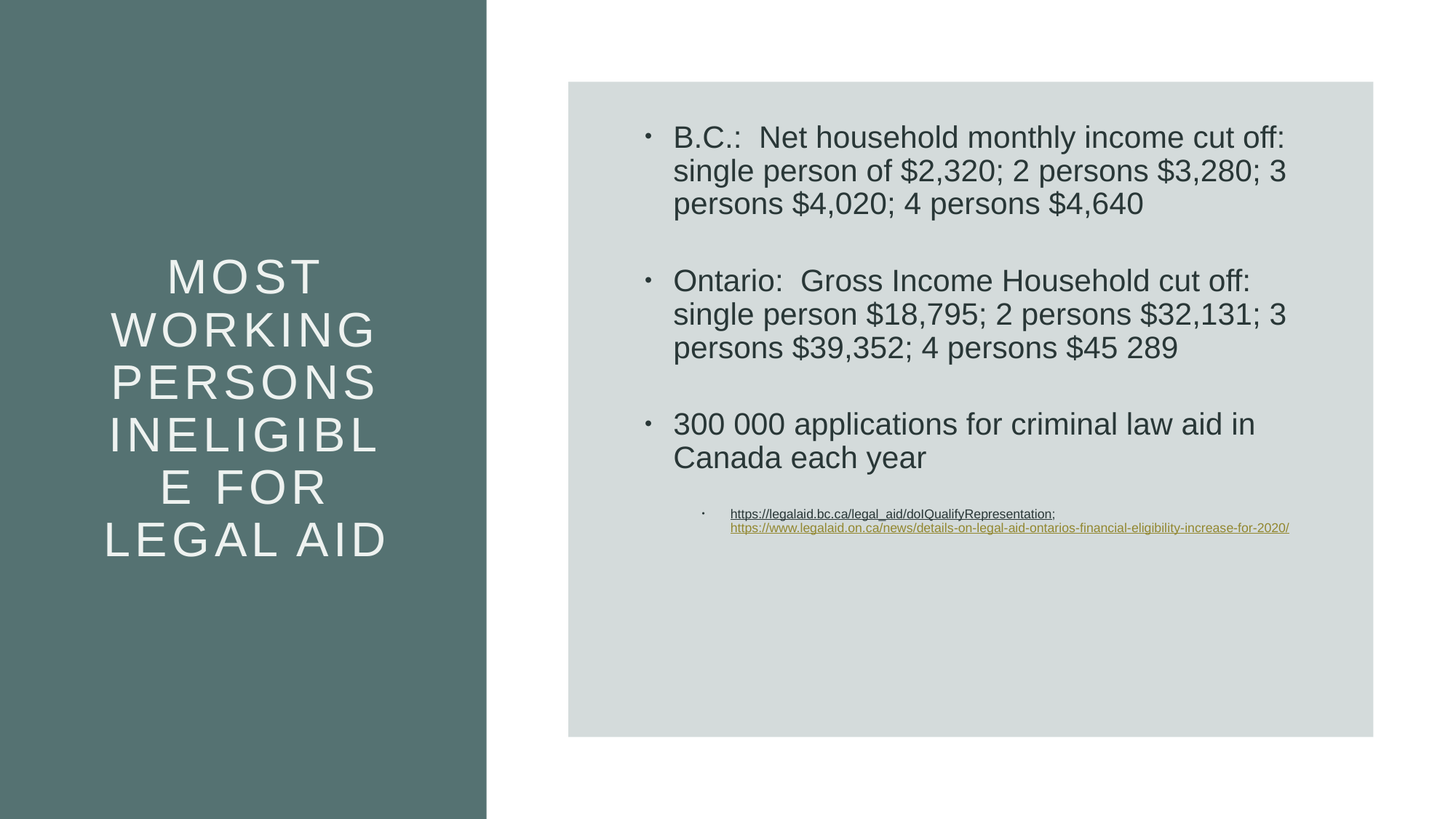

B.C.:  Net household monthly income cut off:  single person of $2,320; 2 persons $3,280; 3 persons $4,020; 4 persons $4,640

Ontario:  Gross Income Household cut off:  single person $18,795; 2 persons $32,131; 3 persons $39,352; 4 persons $45 289

300 000 applications for criminal law aid in Canada each year

https://legalaid.bc.ca/legal_aid/doIQualifyRepresentation; https://www.legalaid.on.ca/news/details-on-legal-aid-ontarios-financial-eligibility-increase-for-2020/

# Most working persons ineligible for legal aid